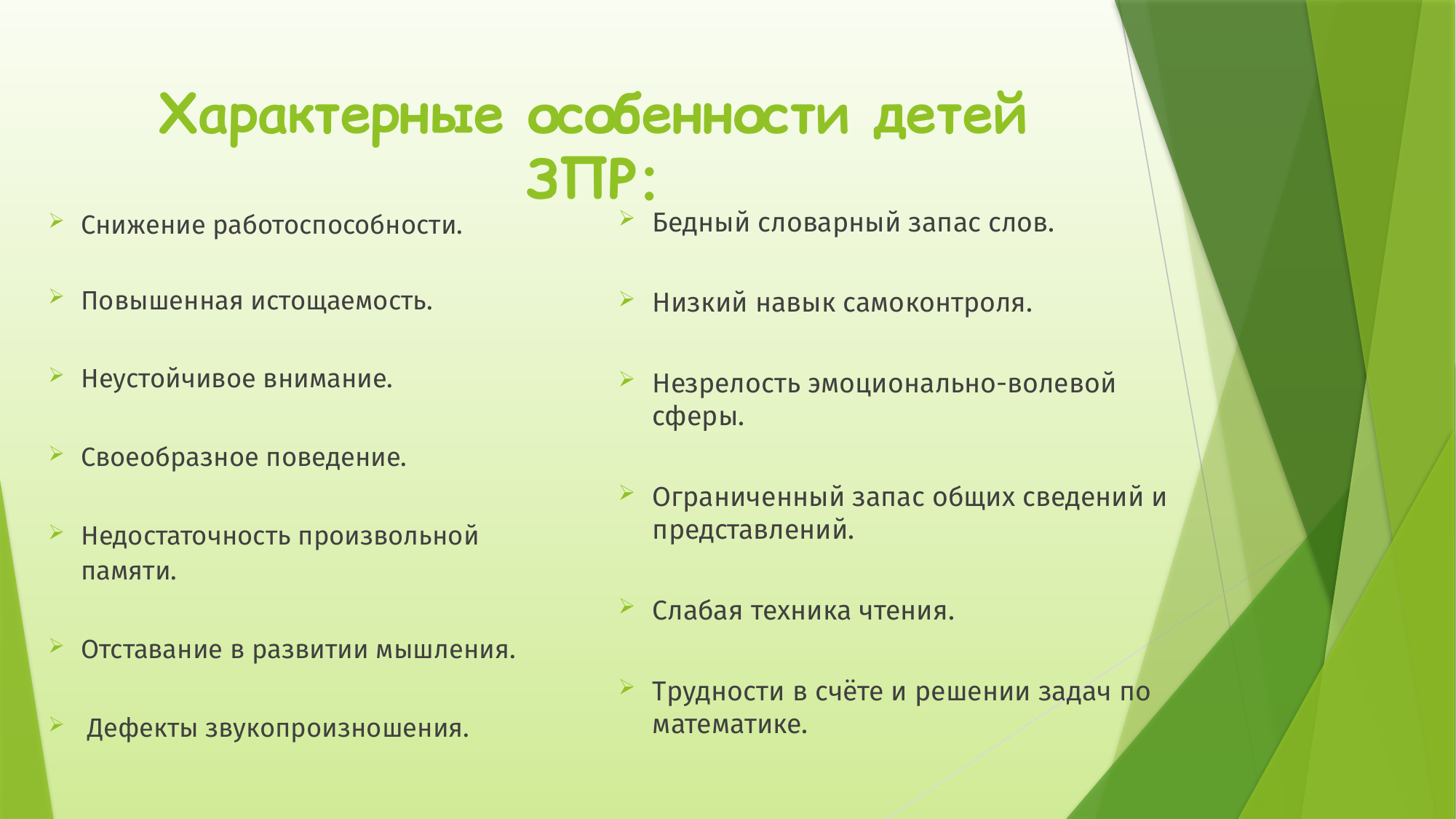

# Характерные особенности детей ЗПР:
Снижение работоспособности.
Повышенная истощаемость.
Неустойчивое внимание.
Своеобразное поведение.
Недостаточность произвольной памяти.
Отставание в развитии мышления.
Дефекты звукопроизношения.

Бедный словарный запас слов.
Низкий навык самоконтроля.
Незрелость эмоционально-волевой сферы.
Ограниченный запас общих сведений и представлений.
Слабая техника чтения.
Трудности в счёте и решении задач по математике.